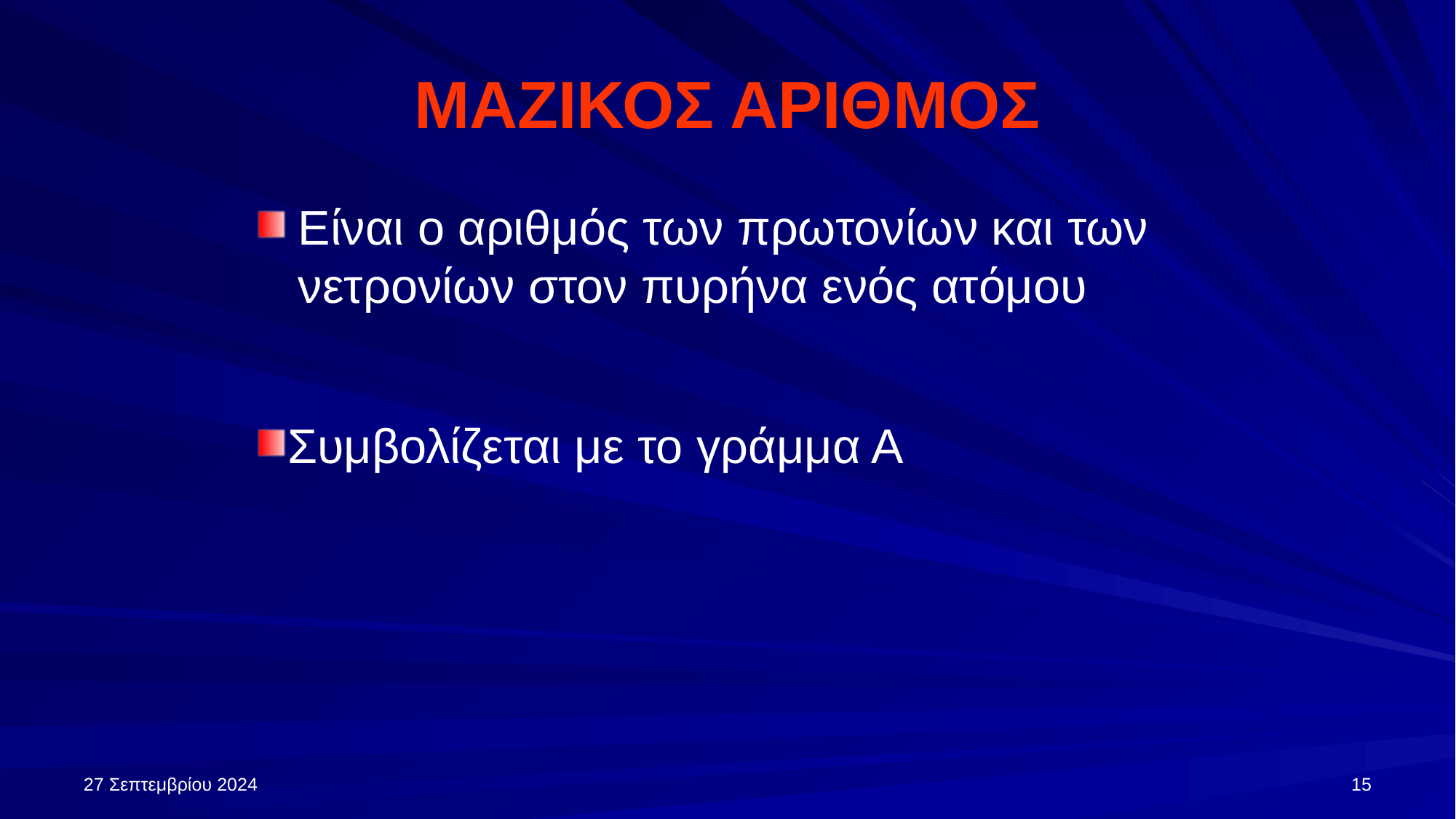

# ΜΑΖΙΚΟΣ ΑΡΙΘΜΟΣ
Είναι ο αριθμός των πρωτονίων και των νετρονίων στον πυρήνα ενός ατόμου
Συμβολίζεται με το γράμμα Α

27 Σεπτεμβρίου 2024
15